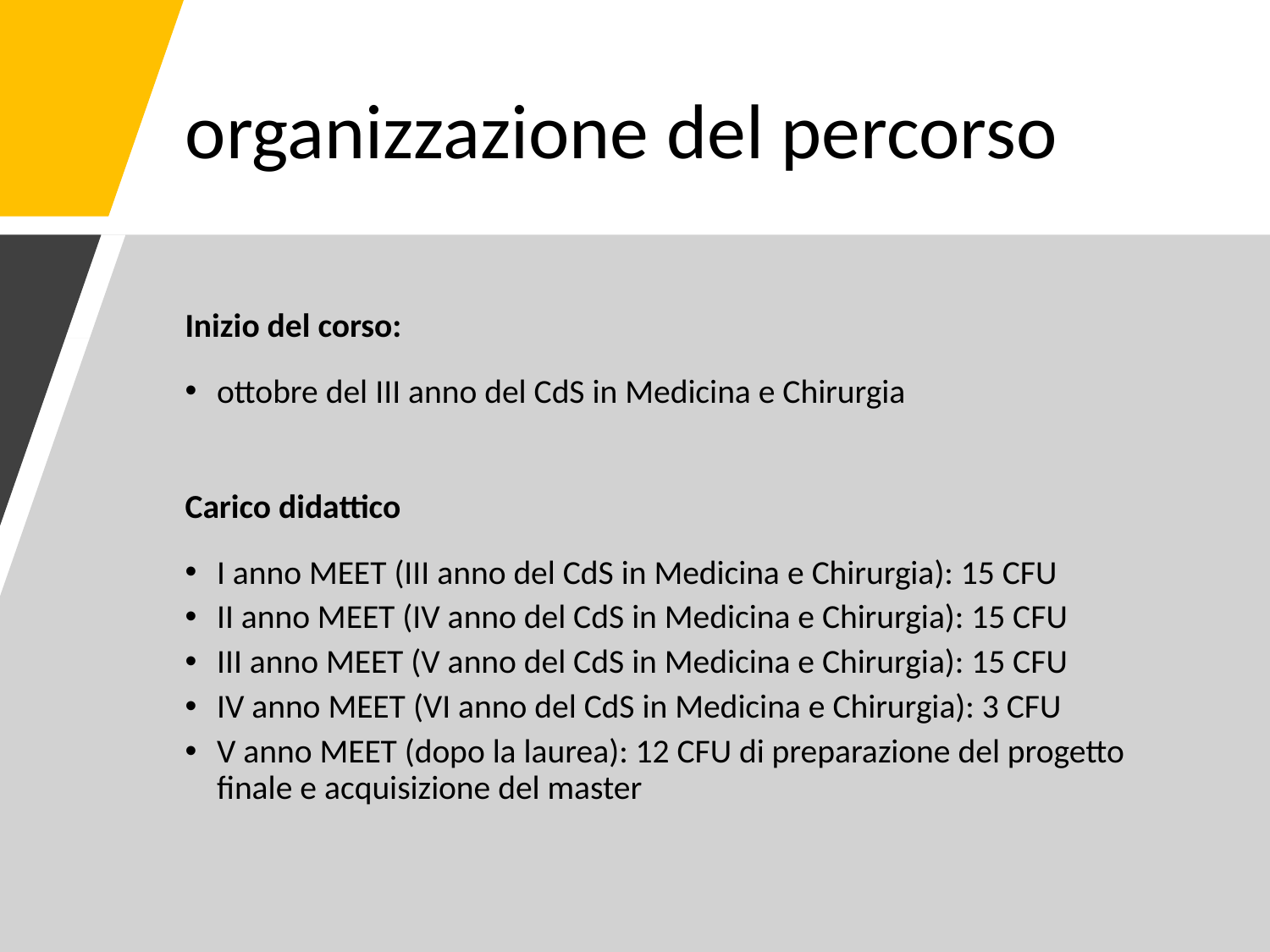

# organizzazione del percorso

Inizio del corso:
ottobre del III anno del CdS in Medicina e Chirurgia

Carico didattico
I anno MEET (III anno del CdS in Medicina e Chirurgia): 15 CFU
II anno MEET (IV anno del CdS in Medicina e Chirurgia): 15 CFU
III anno MEET (V anno del CdS in Medicina e Chirurgia): 15 CFU
IV anno MEET (VI anno del CdS in Medicina e Chirurgia): 3 CFU
V anno MEET (dopo la laurea): 12 CFU di preparazione del progetto finale e acquisizione del master